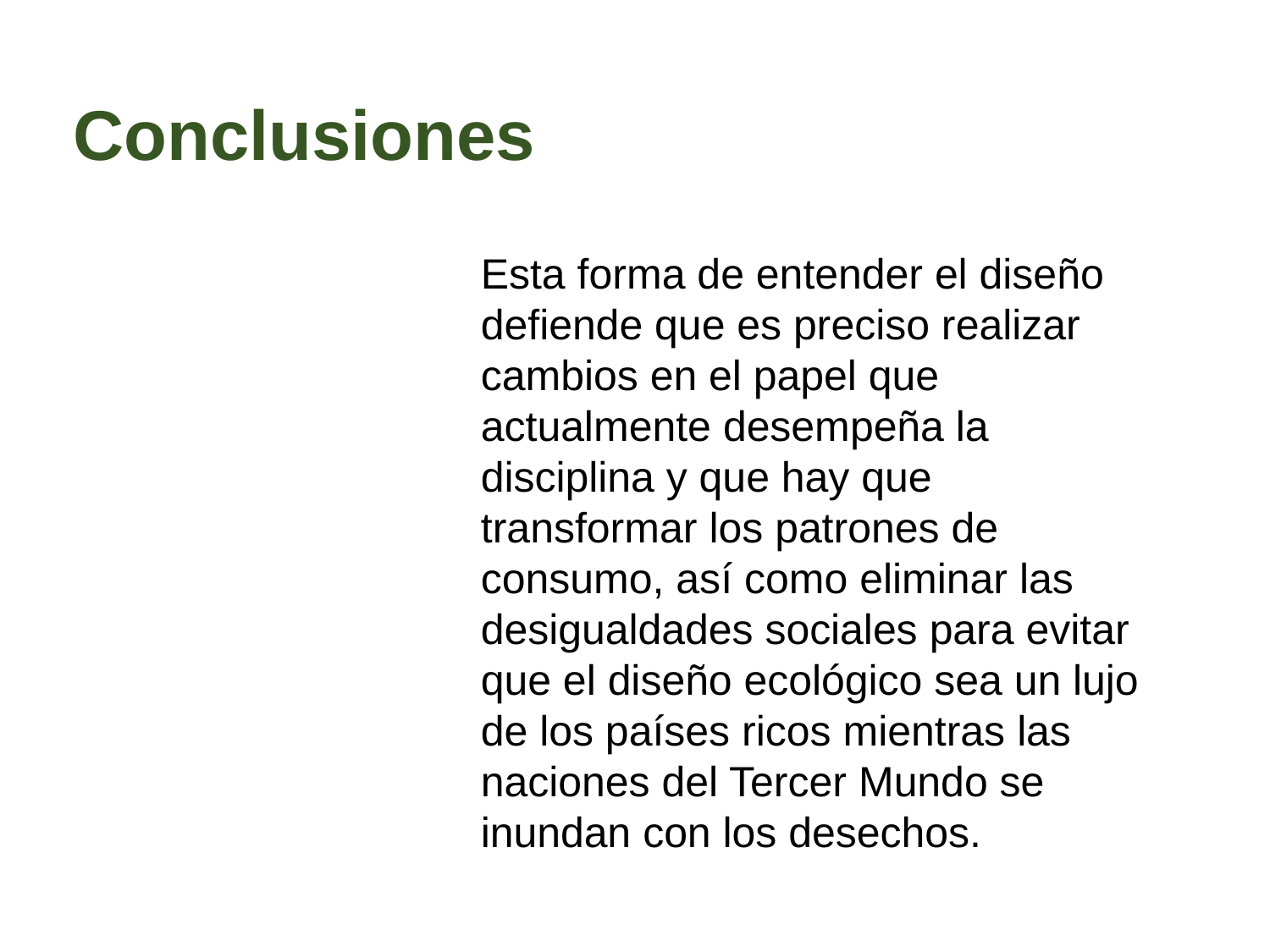

Conclusiones

Esta forma de entender el diseño defiende que es preciso realizar cambios en el papel que actualmente desempeña la disciplina y que hay que transformar los patrones de consumo, así como eliminar las desigualdades sociales para evitar que el diseño ecológico sea un lujo de los países ricos mientras las naciones del Tercer Mundo se inundan con los desechos.